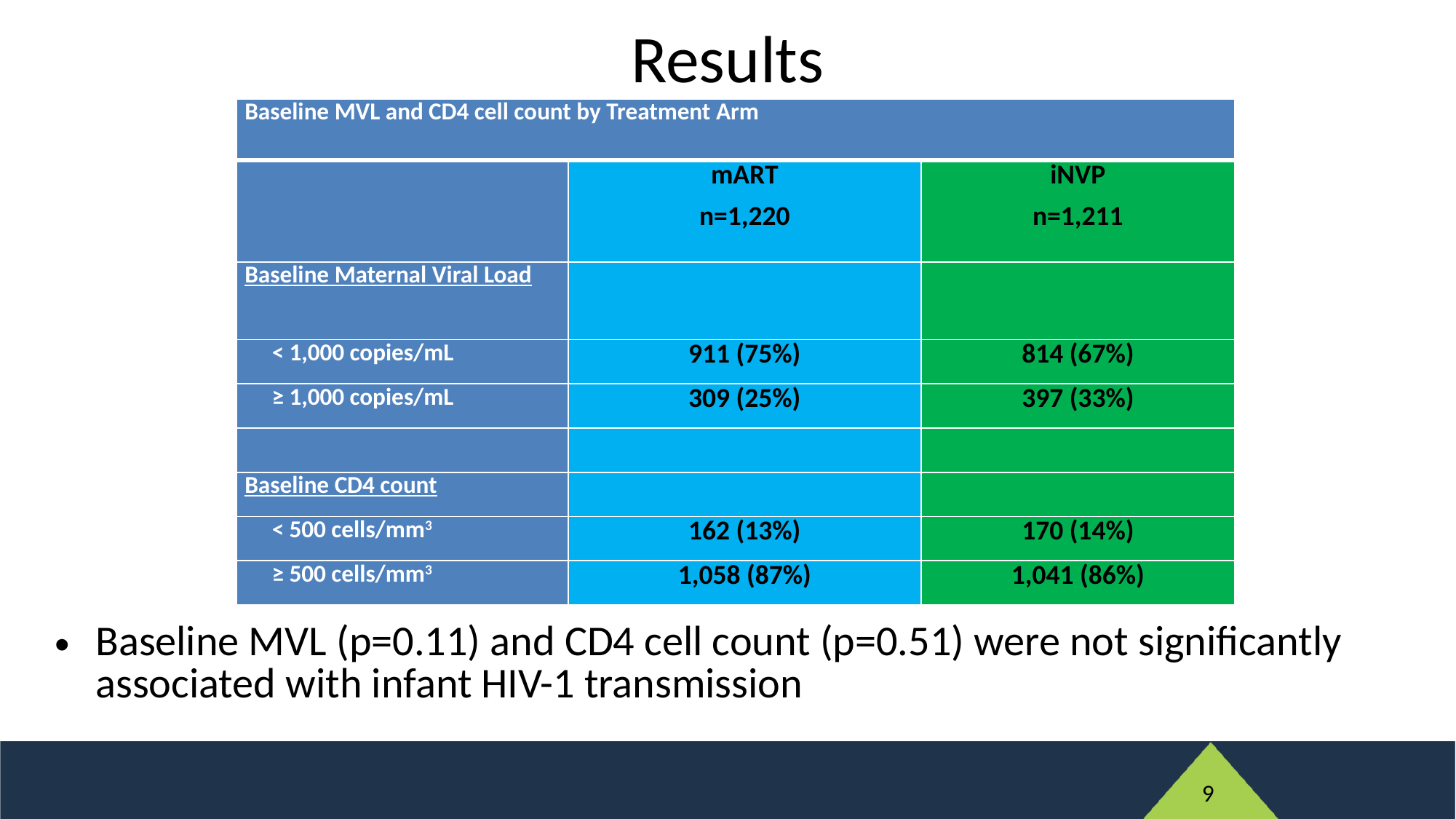

# Results
| Baseline MVL and CD4 cell count by Treatment Arm |  |  |
| --- | --- | --- |
|  | mART n=1,220 | iNVP n=1,211 |
| Baseline Maternal Viral Load |  |  |
| < 1,000 copies/mL | 911 (75%) | 814 (67%) |
| ≥ 1,000 copies/mL | 309 (25%) | 397 (33%) |
|  |  |  |
| Baseline CD4 count |  |  |
| < 500 cells/mm3 | 162 (13%) | 170 (14%) |
| ≥ 500 cells/mm3 | 1,058 (87%) | 1,041 (86%) |
Baseline MVL (p=0.11) and CD4 cell count (p=0.51) were not significantly associated with infant HIV-1 transmission